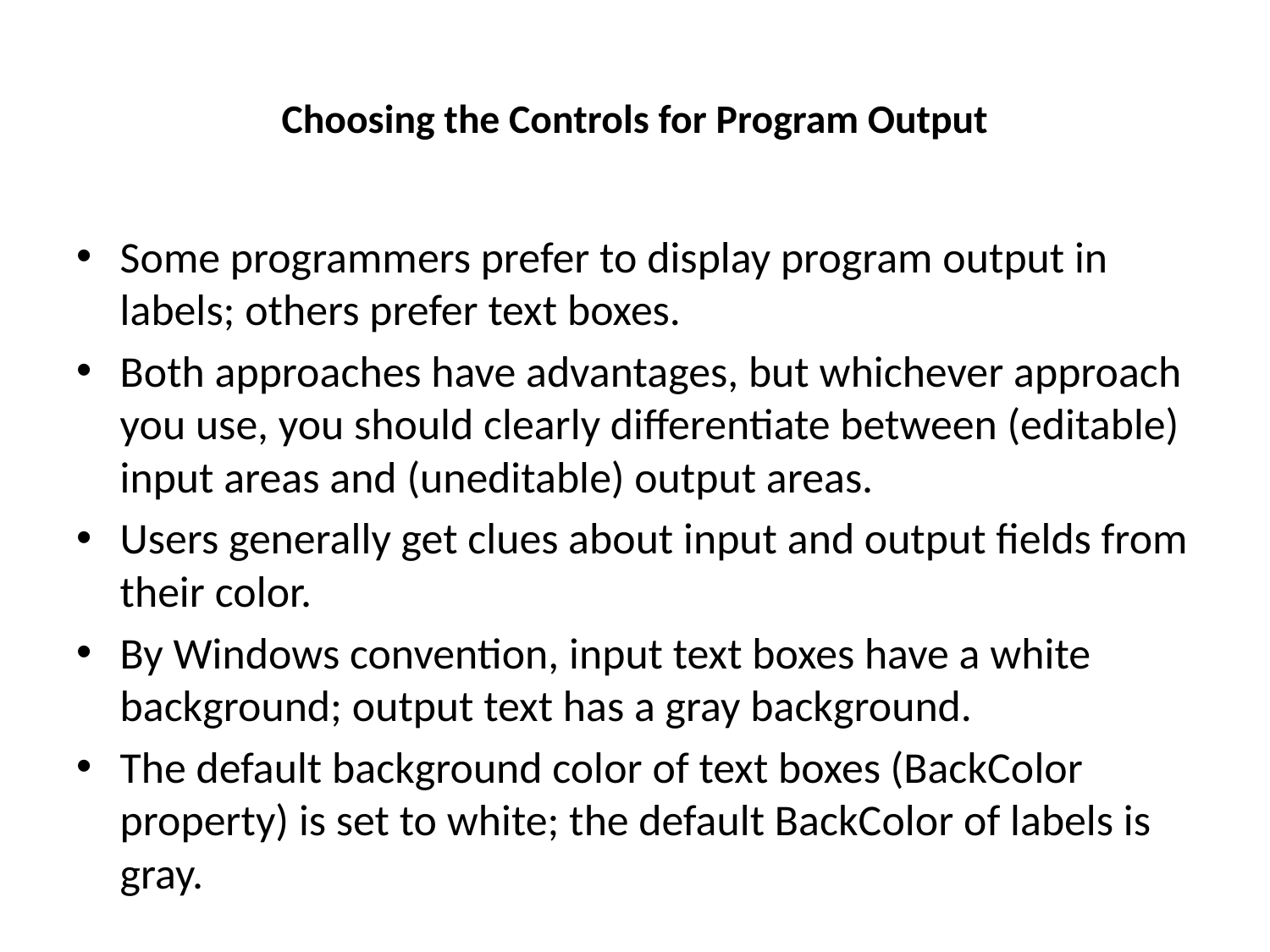

# Choosing the Controls for Program Output
Some programmers prefer to display program output in labels; others prefer text boxes.
Both approaches have advantages, but whichever approach you use, you should clearly differentiate between (editable) input areas and (uneditable) output areas.
Users generally get clues about input and output fields from their color.
By Windows convention, input text boxes have a white background; output text has a gray background.
The default background color of text boxes (BackColor property) is set to white; the default BackColor of labels is gray.